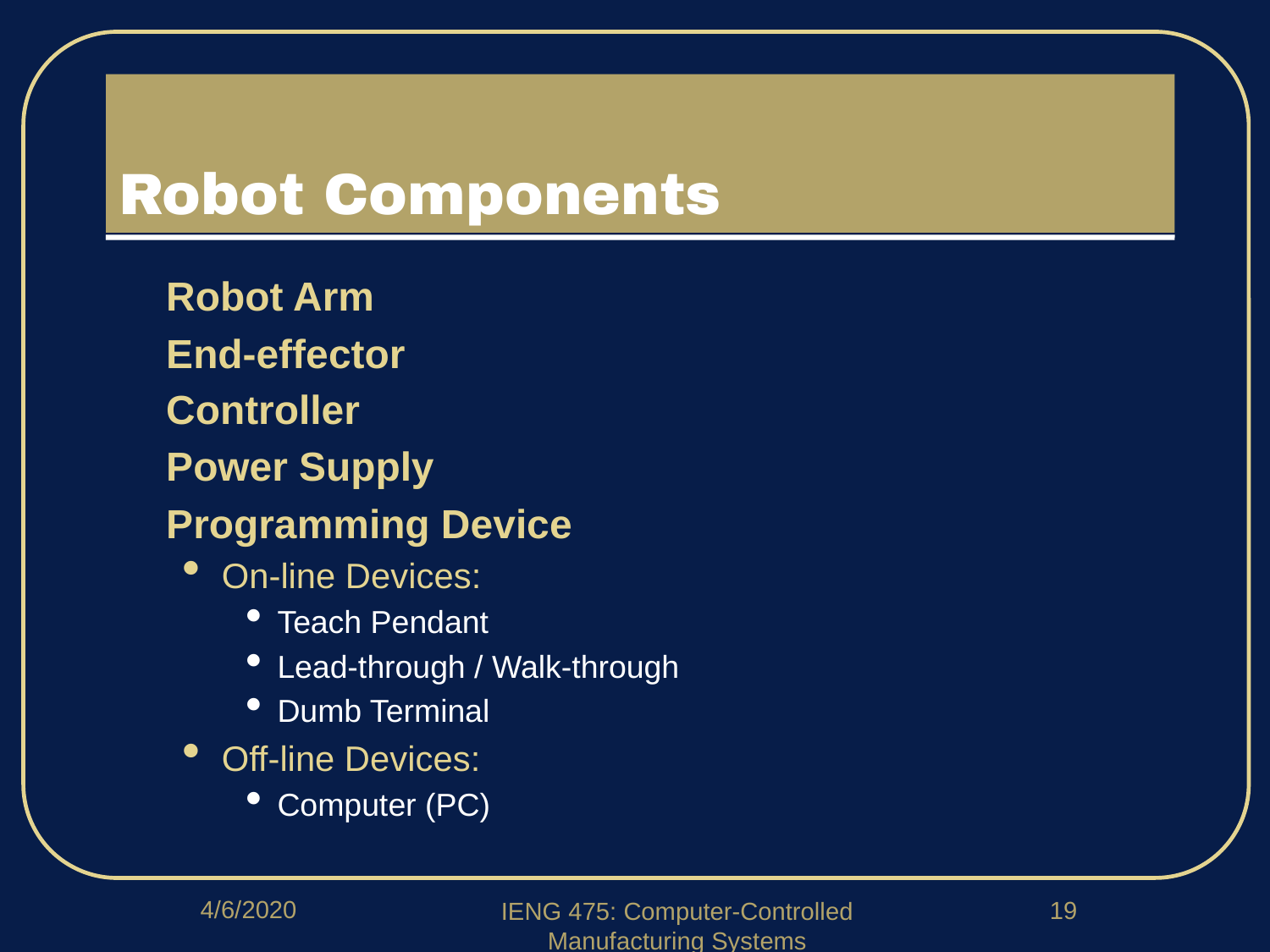

# Robot Components
Robot Arm
End-effector
Controller
Power Supply
Programming Device
On-line Devices:
Teach Pendant
Lead-through / Walk-through
Dumb Terminal
Off-line Devices:
Computer (PC)
4/6/2020
19
IENG 475: Computer-Controlled Manufacturing Systems